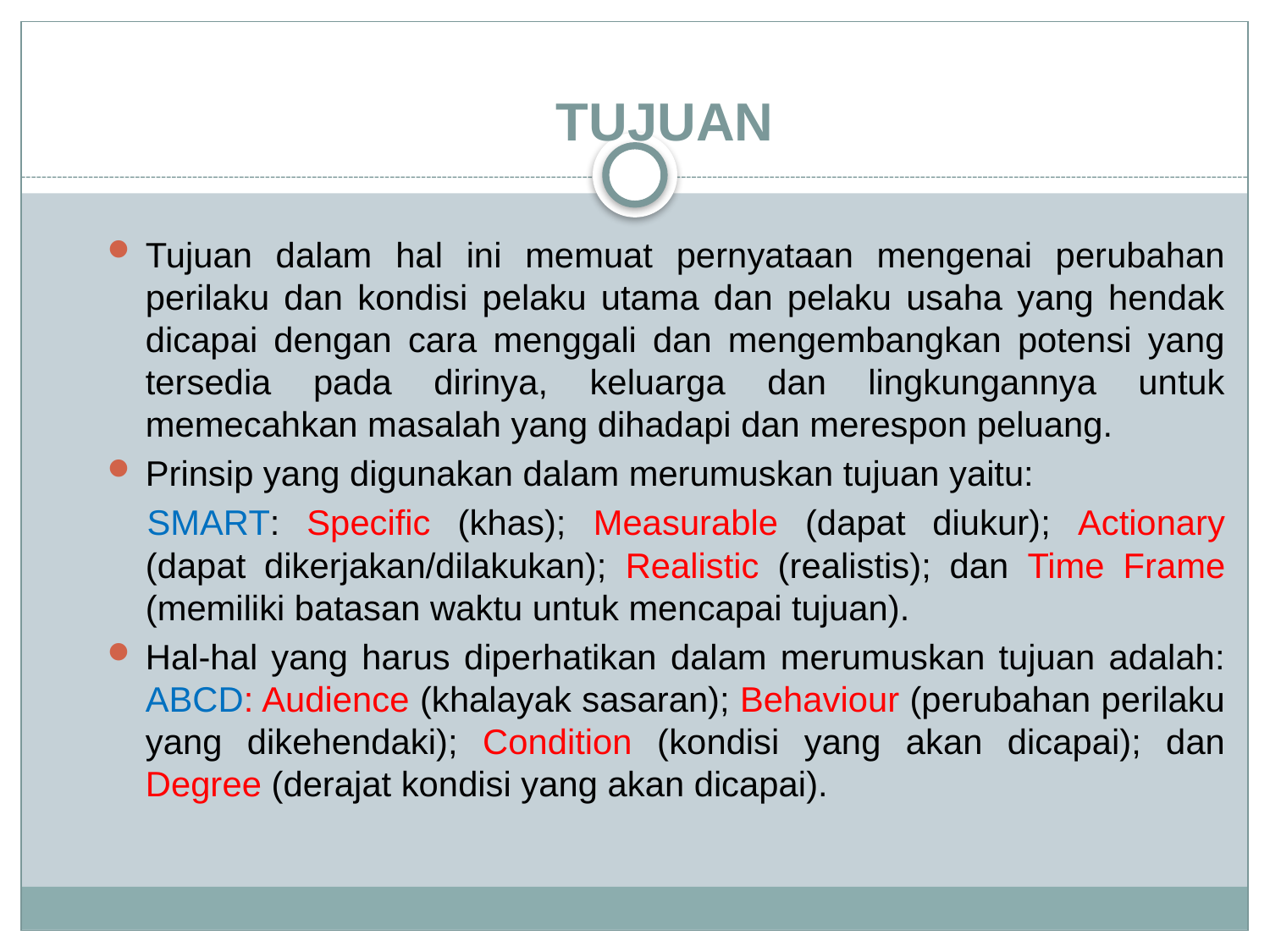

# TUJUAN
Tujuan dalam hal ini memuat pernyataan mengenai perubahan perilaku dan kondisi pelaku utama dan pelaku usaha yang hendak dicapai dengan cara menggali dan mengembangkan potensi yang tersedia pada dirinya, keluarga dan lingkungannya untuk memecahkan masalah yang dihadapi dan merespon peluang.
Prinsip yang digunakan dalam merumuskan tujuan yaitu:
SMART: Specific (khas); Measurable (dapat diukur); Actionary (dapat dikerjakan/dilakukan); Realistic (realistis); dan Time Frame (memiliki batasan waktu untuk mencapai tujuan).
Hal-hal yang harus diperhatikan dalam merumuskan tujuan adalah: ABCD: Audience (khalayak sasaran); Behaviour (perubahan perilaku yang dikehendaki); Condition (kondisi yang akan dicapai); dan Degree (derajat kondisi yang akan dicapai).